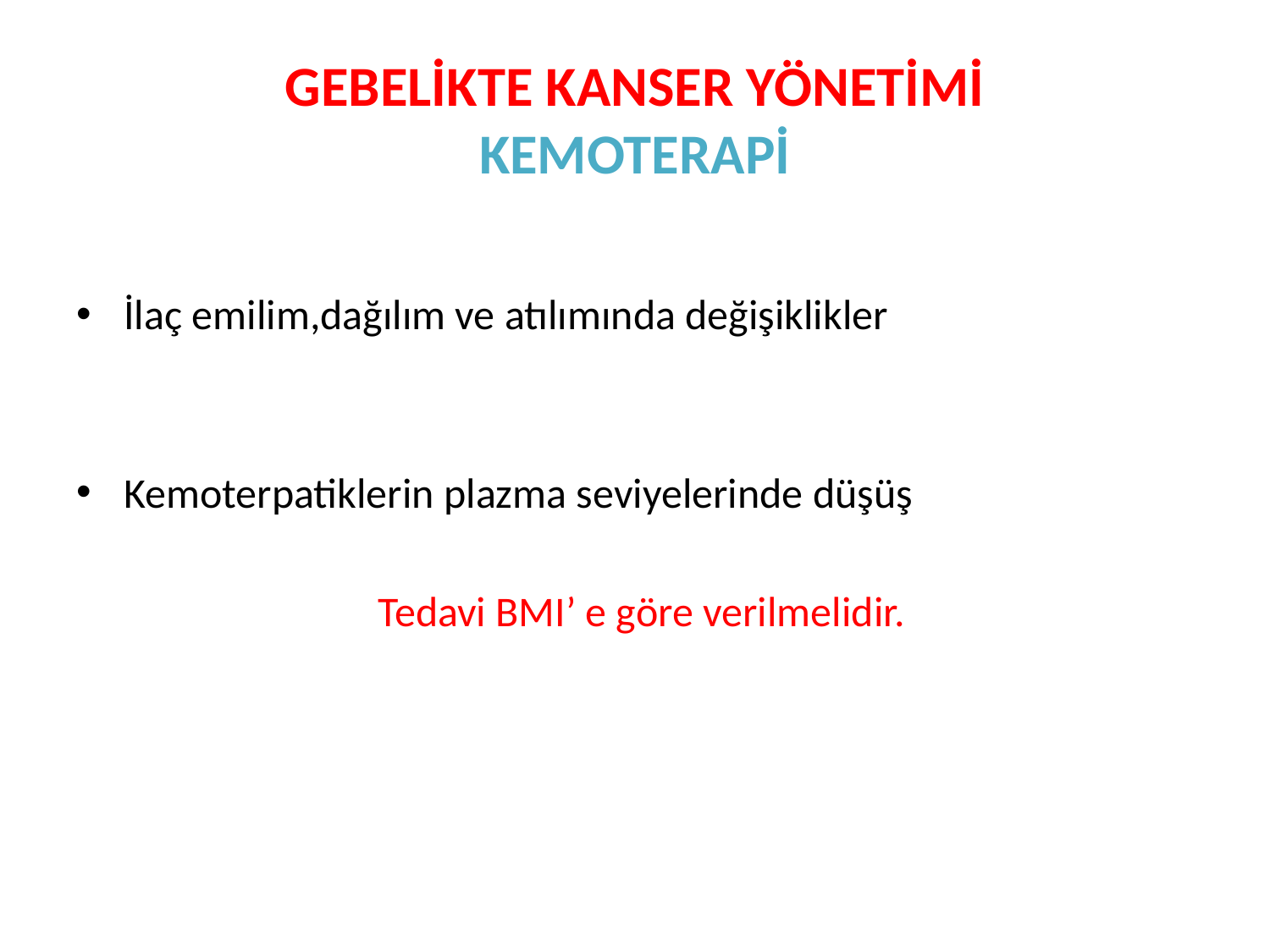

# GEBELİKTE KANSER YÖNETİMİ KEMOTERAPİ

İlaç emilim,dağılım ve atılımında değişiklikler

Kemoterpatiklerin plazma seviyelerinde düşüş

			Tedavi BMI’ e göre verilmelidir.